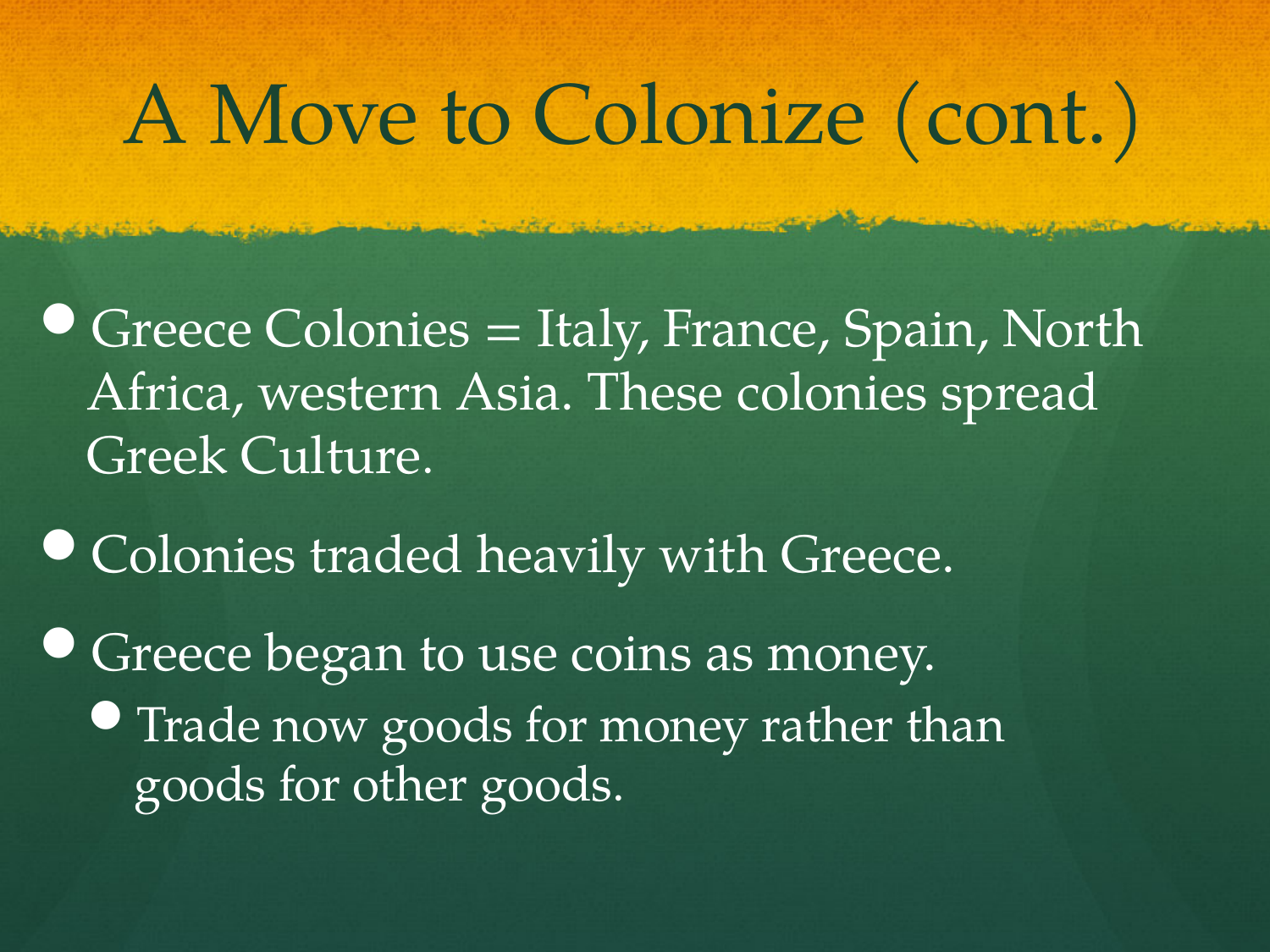

# A Move to Colonize (cont.)
Greece Colonies = Italy, France, Spain, North Africa, western Asia. These colonies spread Greek Culture.
Colonies traded heavily with Greece.
Greece began to use coins as money.
Trade now goods for money rather than
goods for other goods.